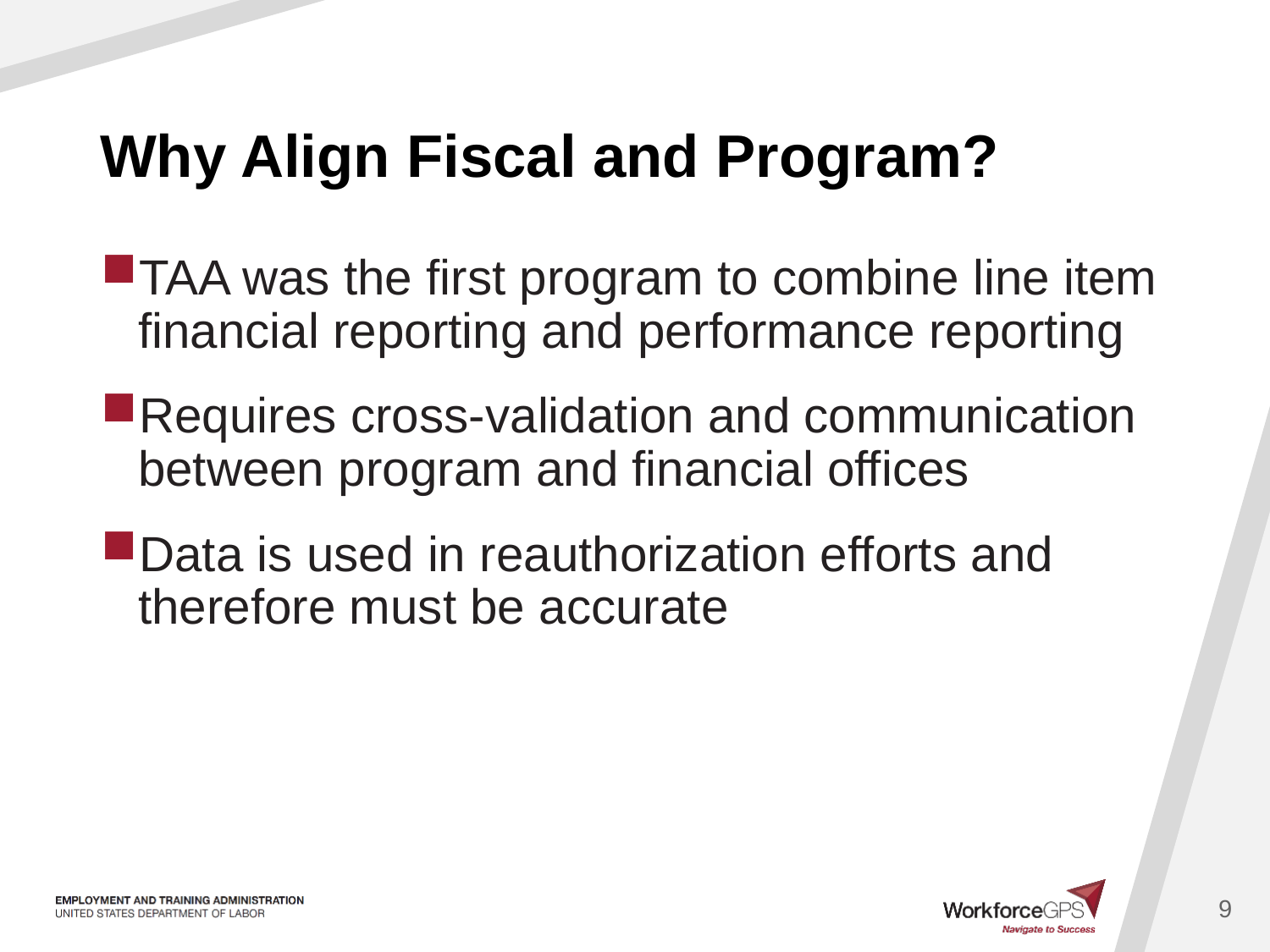

# Why Align Fiscal and Program?
TAA was the first program to combine line item financial reporting and performance reporting
Requires cross-validation and communication between program and financial offices
Data is used in reauthorization efforts and therefore must be accurate
9